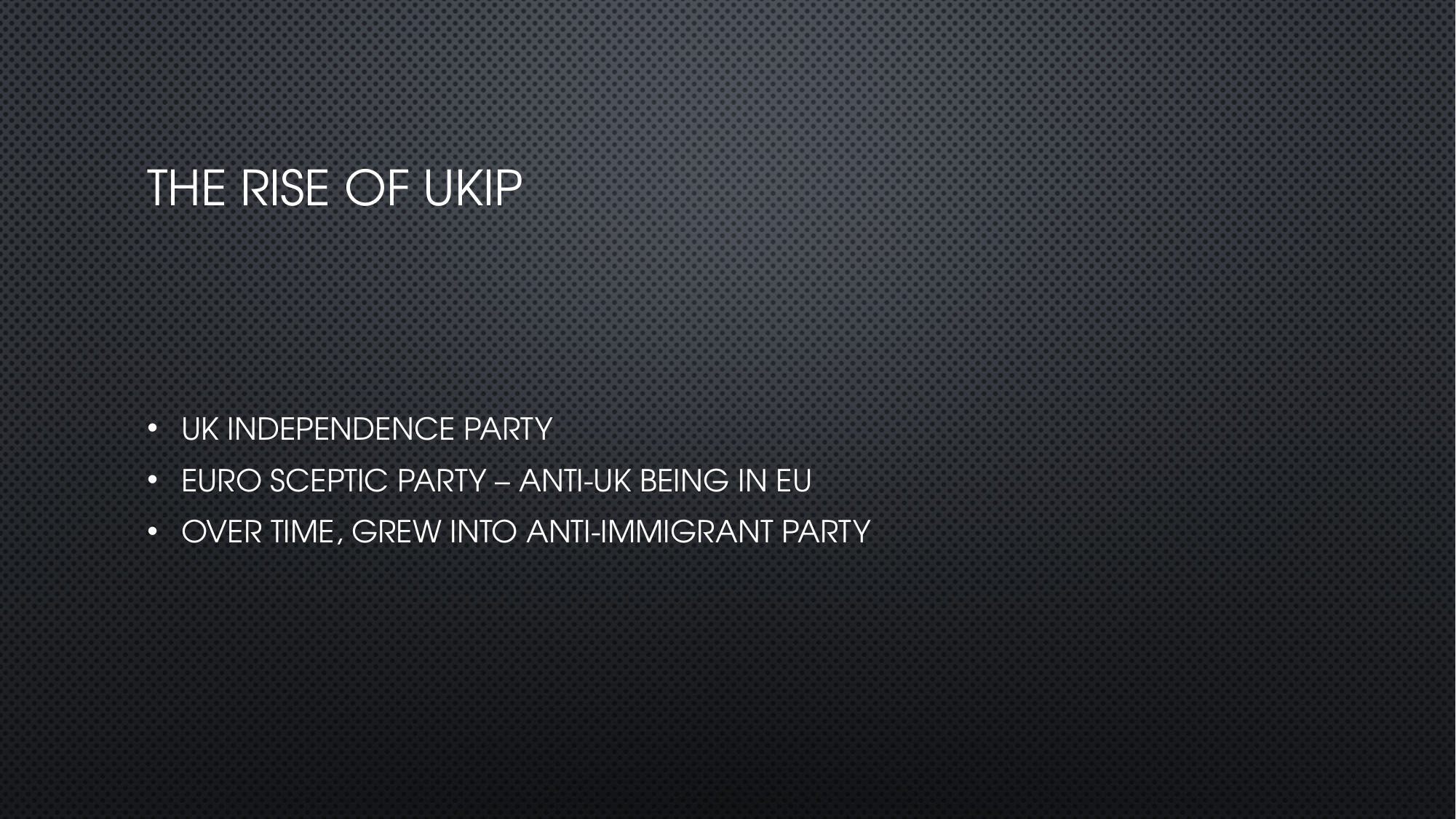

# The rise of UKIP
UK Independence party
Euro Sceptic party – anti-UK being in EU
Over time, grew into anti-immigrant party